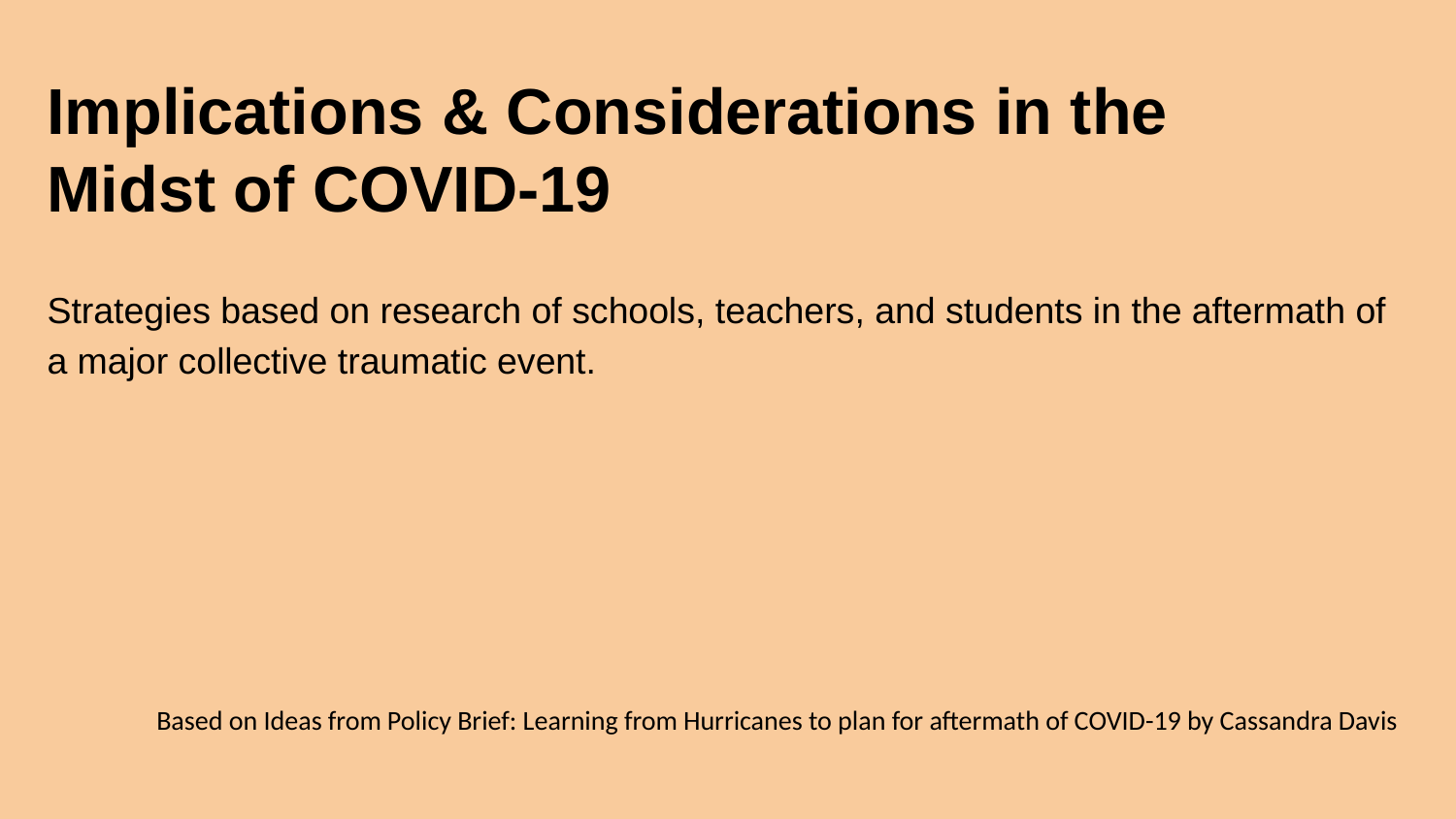

# Implications & Considerations in the Midst of COVID-19
Strategies based on research of schools, teachers, and students in the aftermath of a major collective traumatic event.

Based on Ideas from Policy Brief: Learning from Hurricanes to plan for aftermath of COVID-19 by Cassandra Davis